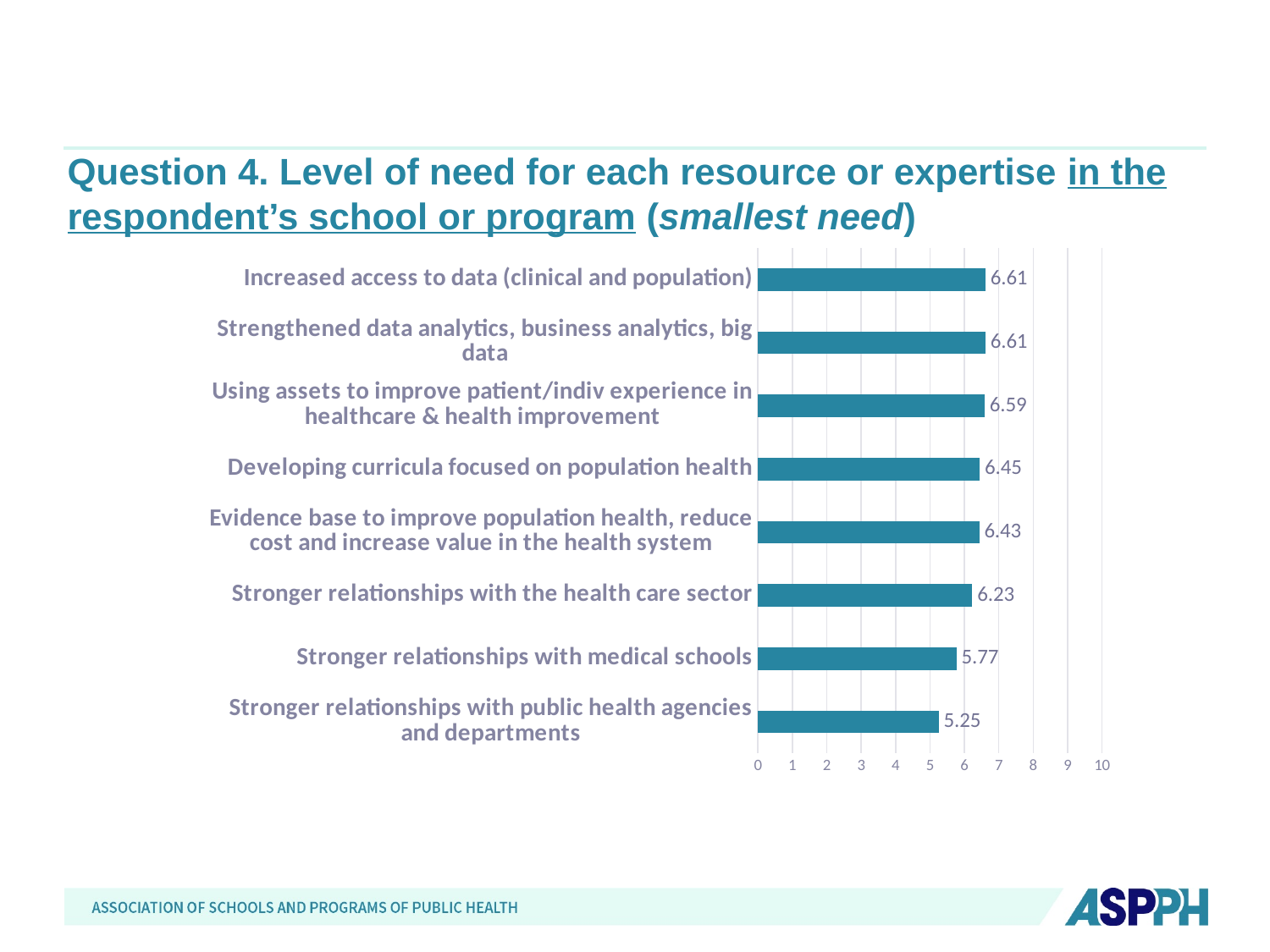

# Question 4. Level of need for each resource or expertise in the respondent’s school or program (smallest need)

### Chart

| Category | Avg Rating |
|---|---|
| Stronger relationships with public health agencies and departments | 5.25 |
| Stronger relationships with medical schools | 5.769999999999999 |
| Stronger relationships with the health care sector | 6.23 |
| Evidence base to improve population health, reduce cost and increase value in the health system | 6.43 |
| Developing curricula focused on population health | 6.45 |
| Using assets to improve patient/indiv experience in healthcare & health improvement | 6.59 |
| Strengthened data analytics, business analytics, big data | 6.609999999999998 |
| Increased access to data (clinical and population) | 6.609999999999998 |